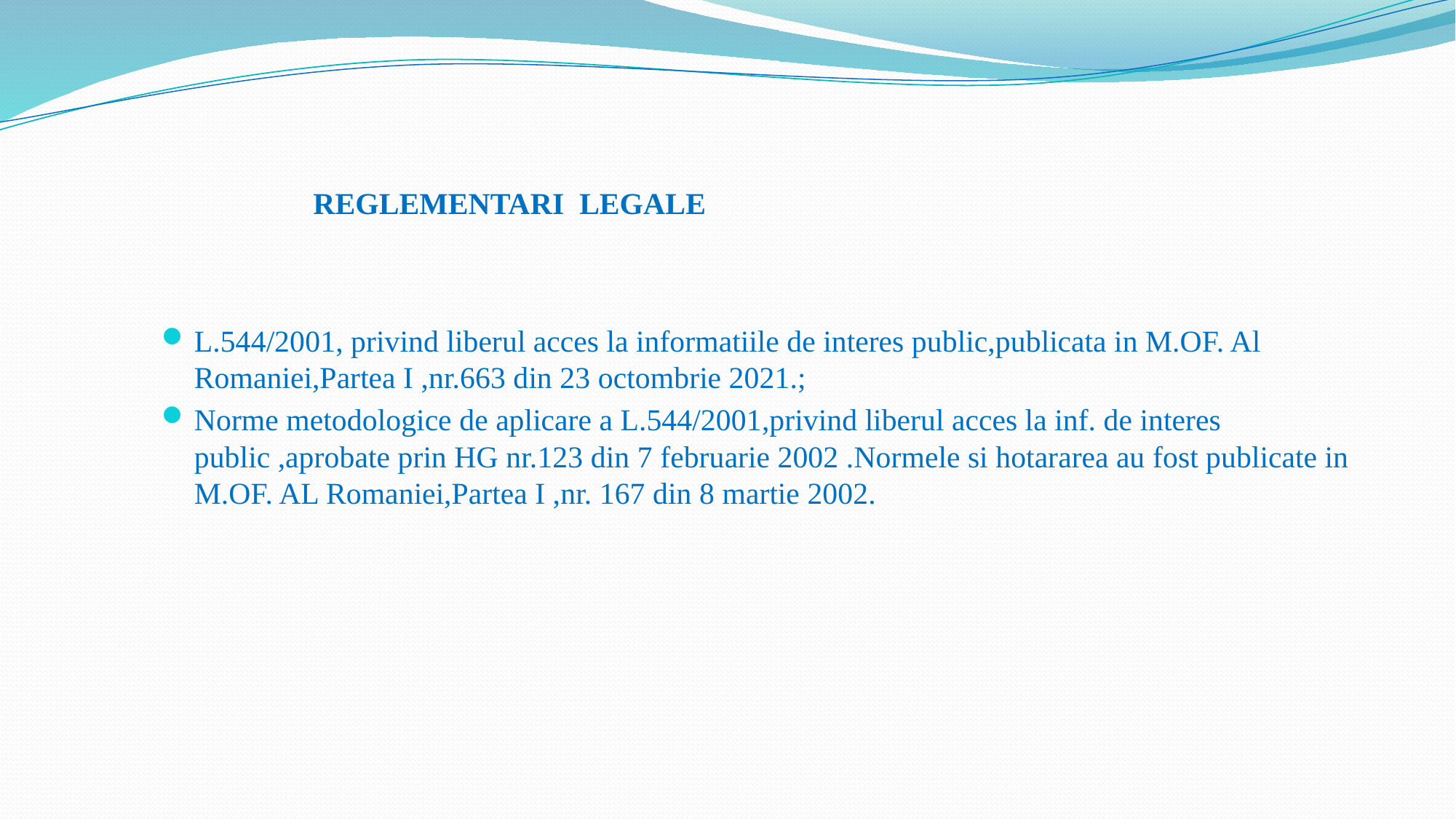

# REGLEMENTARI  LEGALE

L.544/2001, privind liberul acces la informatiile de interes public,publicata in M.OF. Al Romaniei,Partea I ,nr.663 din 23 octombrie 2021.;
Norme metodologice de aplicare a L.544/2001,privind liberul acces la inf. de interes public ,aprobate prin HG nr.123 din 7 februarie 2002 .Normele si hotararea au fost publicate in M.OF. AL Romaniei,Partea I ,nr. 167 din 8 martie 2002.